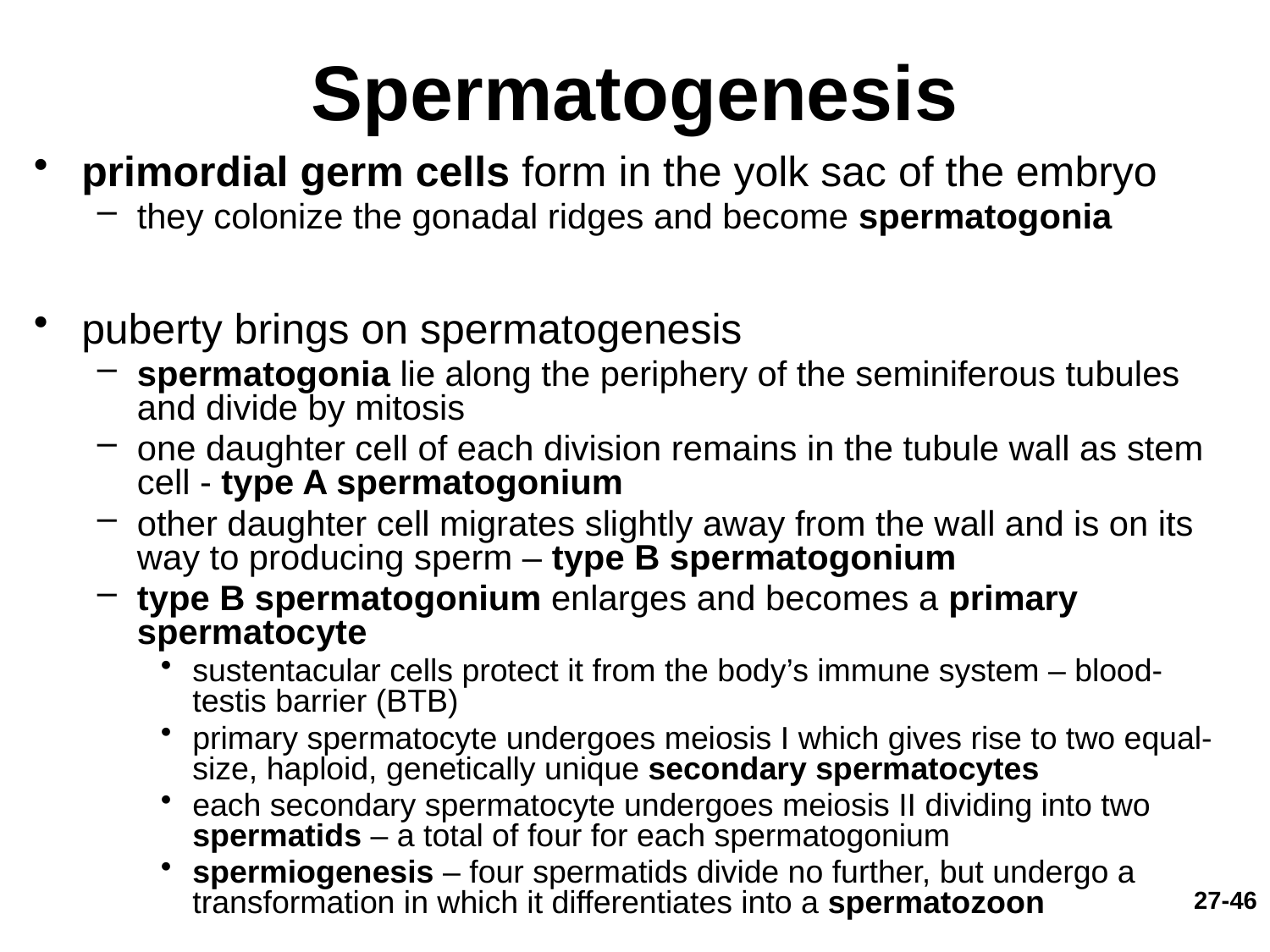

# Spermatogenesis
primordial germ cells form in the yolk sac of the embryo
they colonize the gonadal ridges and become spermatogonia

puberty brings on spermatogenesis
spermatogonia lie along the periphery of the seminiferous tubules and divide by mitosis
one daughter cell of each division remains in the tubule wall as stem cell - type A spermatogonium
other daughter cell migrates slightly away from the wall and is on its way to producing sperm – type B spermatogonium
type B spermatogonium enlarges and becomes a primary spermatocyte
sustentacular cells protect it from the body’s immune system – blood-testis barrier (BTB)
primary spermatocyte undergoes meiosis I which gives rise to two equal-size, haploid, genetically unique secondary spermatocytes
each secondary spermatocyte undergoes meiosis II dividing into two spermatids – a total of four for each spermatogonium
spermiogenesis – four spermatids divide no further, but undergo a transformation in which it differentiates into a spermatozoon
27-46